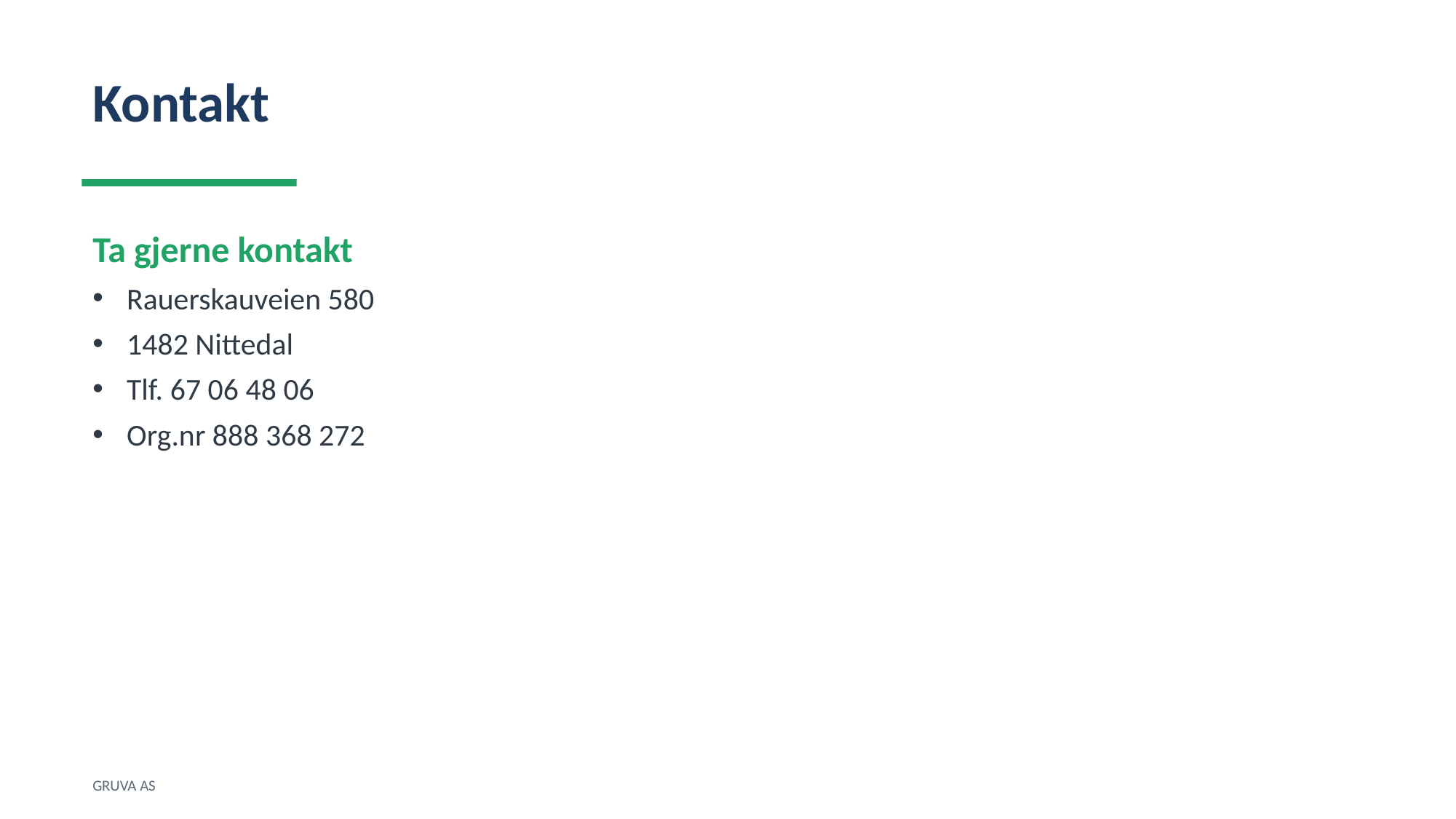

Kontakt

Ta gjerne kontakt
Rauerskauveien 580
1482 Nittedal
Tlf. 67 06 48 06
Org.nr 888 368 272
GRUVA AS